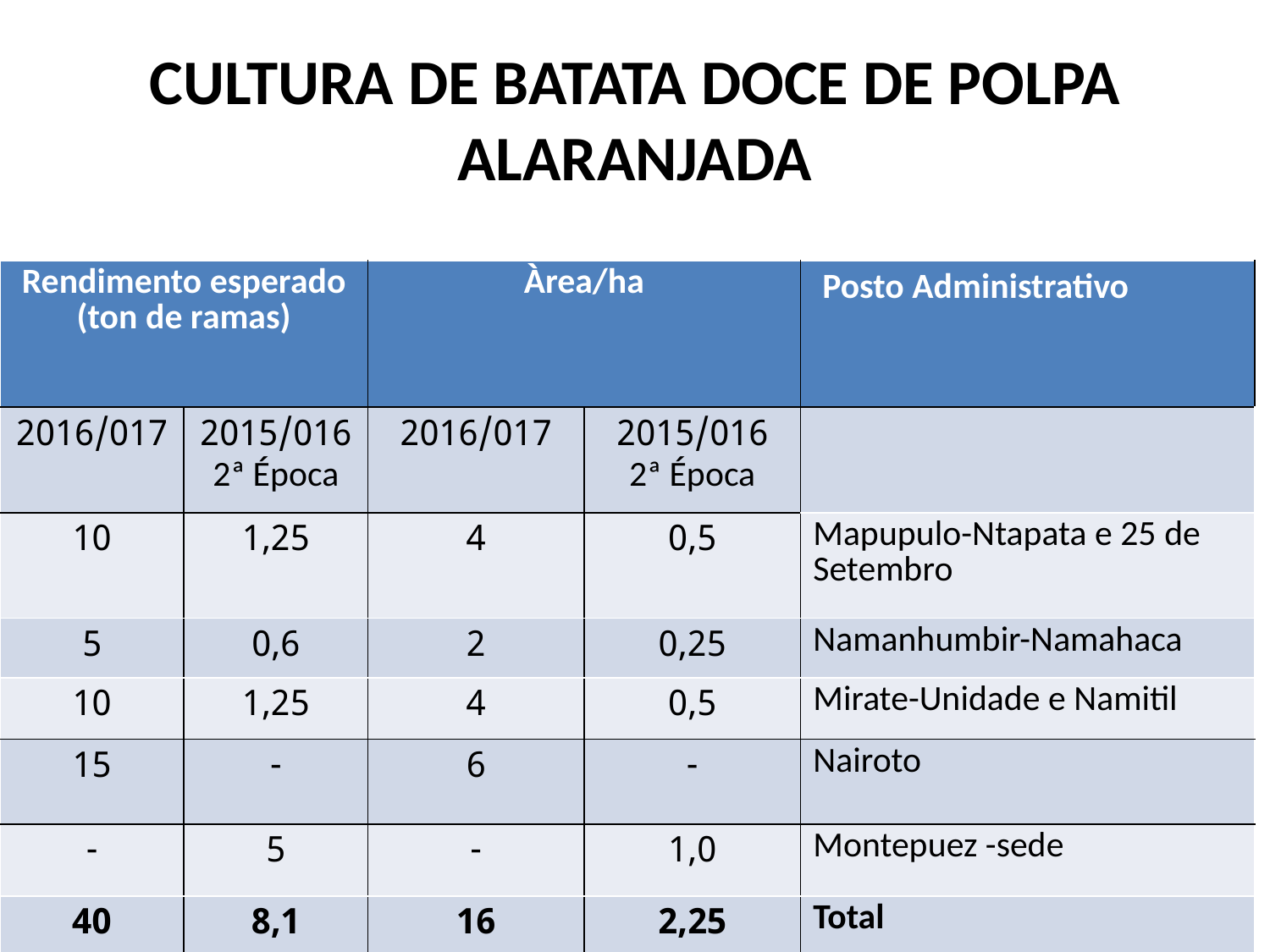

# CULTURA DE BATATA DOCE DE POLPA ALARANJADA
| Rendimento esperado (ton de ramas) |  | Àrea/ha |  | Posto Administrativo |
| --- | --- | --- | --- | --- |
| 2016/017 | 2015/016 2ª Época | 2016/017 | 2015/016 2ª Época |  |
| 10 | 1,25 | 4 | 0,5 | Mapupulo-Ntapata e 25 de Setembro |
| 5 | 0,6 | 2 | 0,25 | Namanhumbir-Namahaca |
| 10 | 1,25 | 4 | 0,5 | Mirate-Unidade e Namitil |
| 15 | - | 6 | - | Nairoto |
| - | 5 | - | 1,0 | Montepuez -sede |
| 40 | 8,1 | 16 | 2,25 | Total |